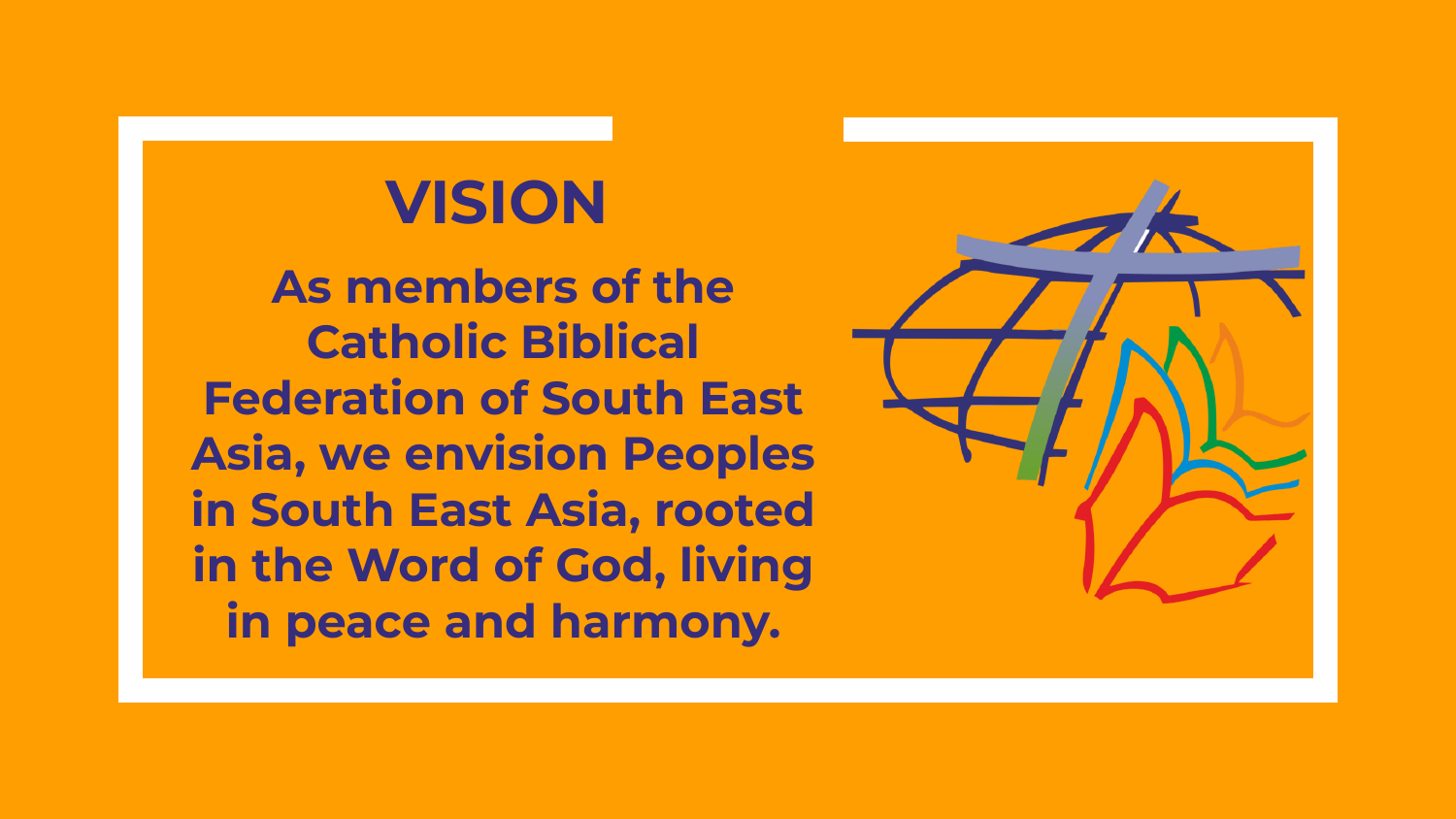

VISION
# As members of the Catholic Biblical Federation of South East Asia, we envision Peoples in South East Asia, rooted in the Word of God, living in peace and harmony.